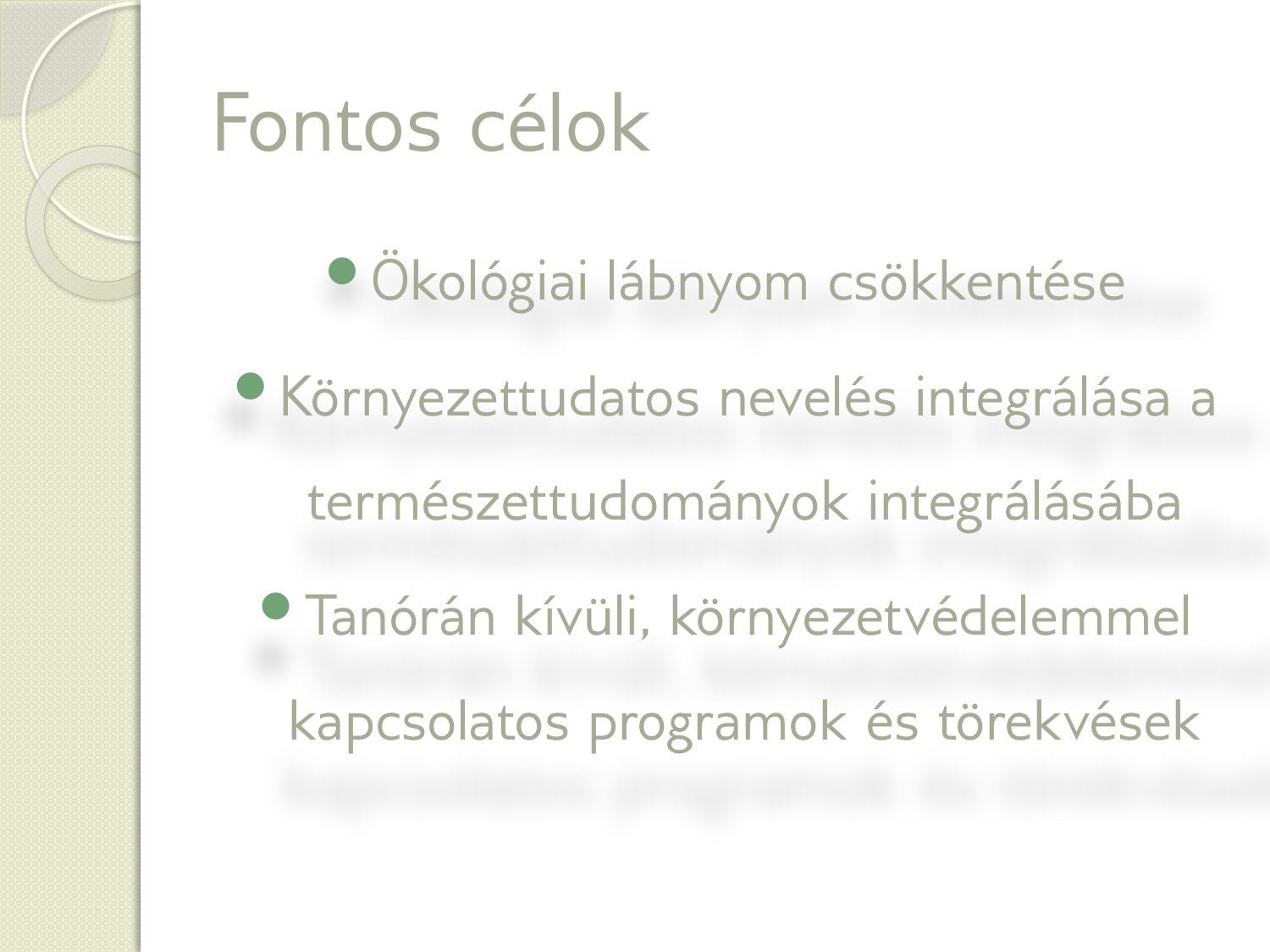

# Fontos célok
Ökológiai lábnyom csökkentése
Környezettudatos nevelés integrálása a természettudományok integrálásába
Tanórán kívüli, környezetvédelemmel kapcsolatos programok és törekvések